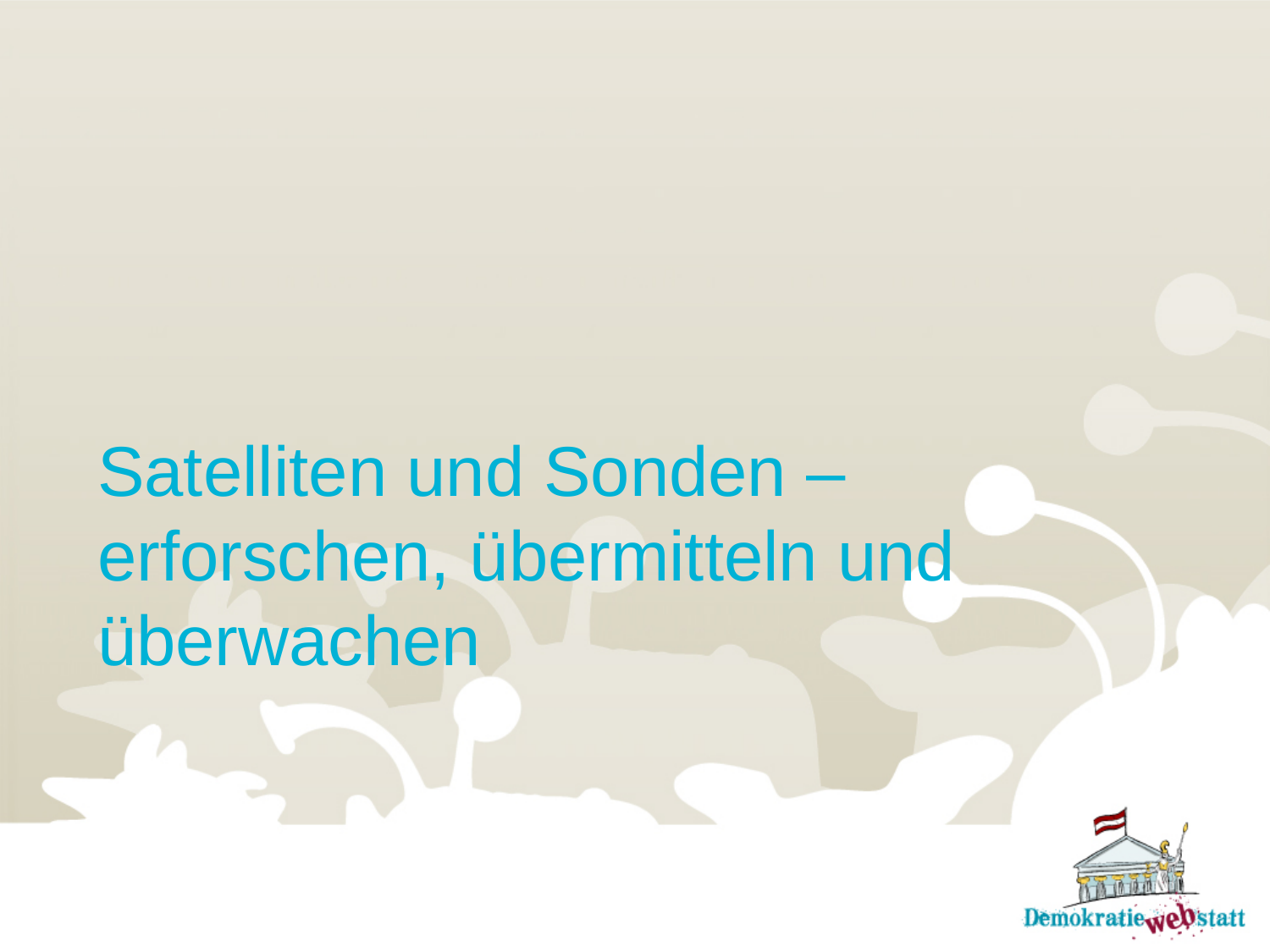

# Satelliten und Sonden – erforschen, übermitteln und überwachen